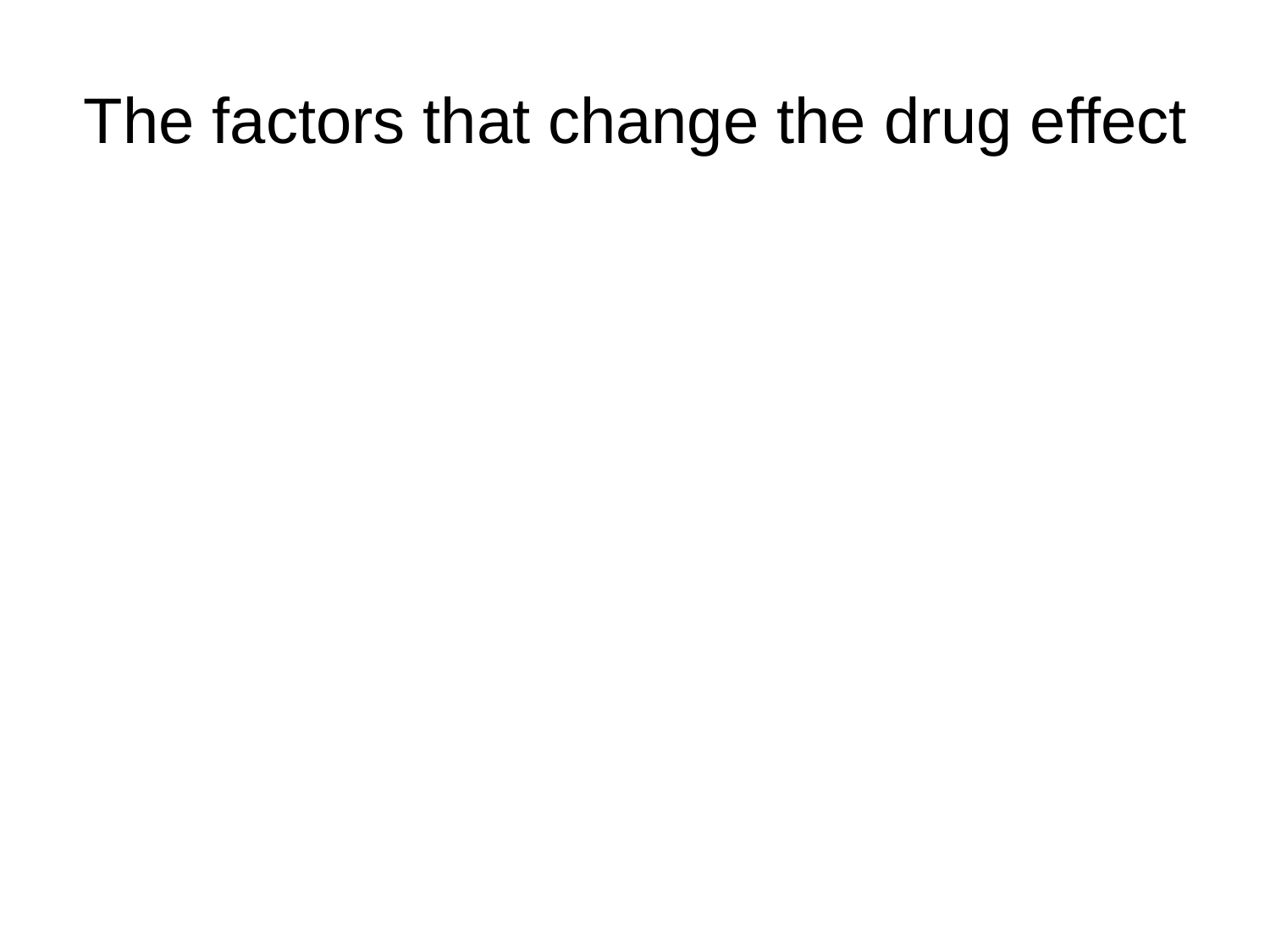

# The factors that change the drug effect